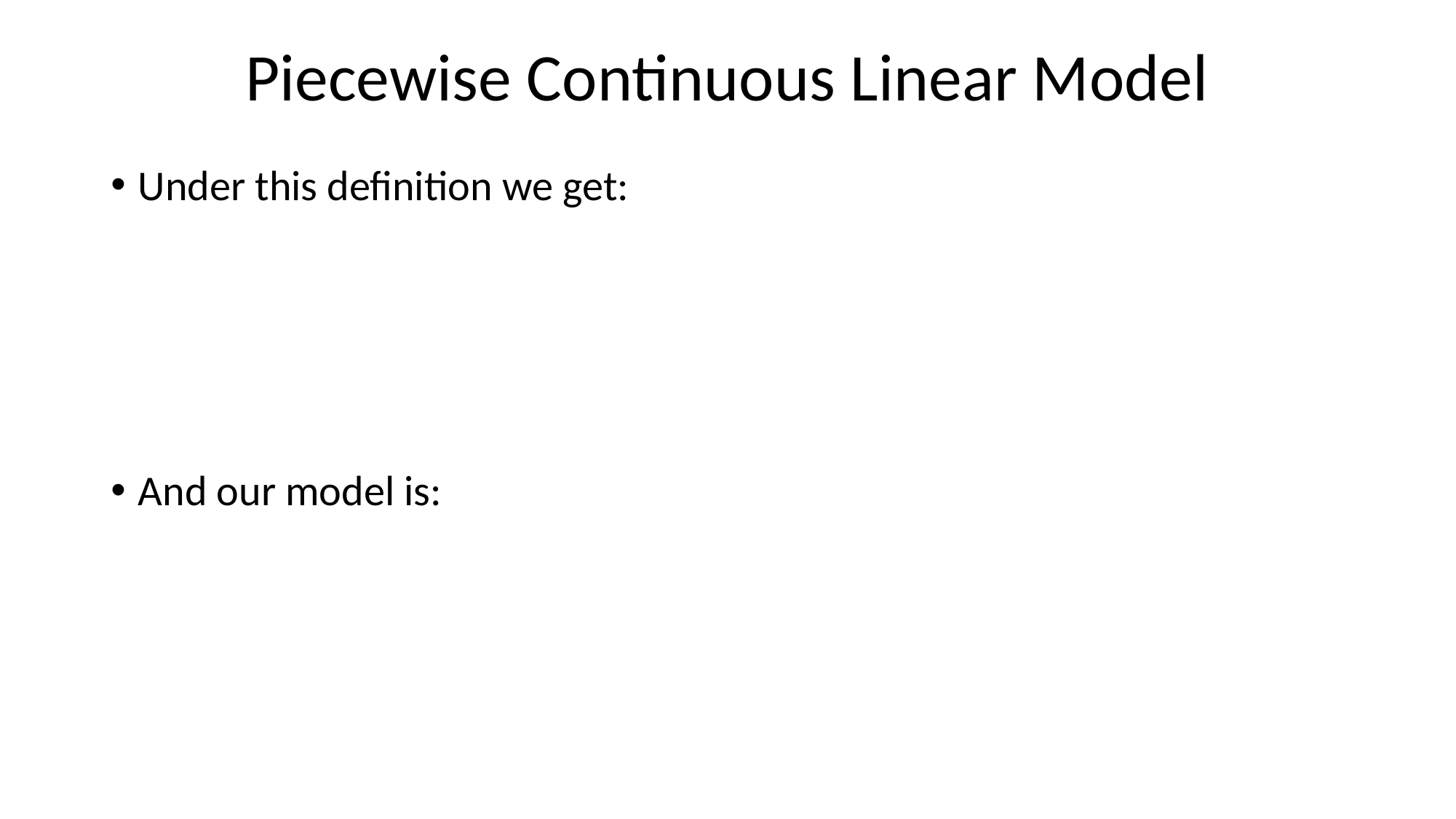

# Piecewise Continuous Linear Model
Under this definition we get:

And our model is: